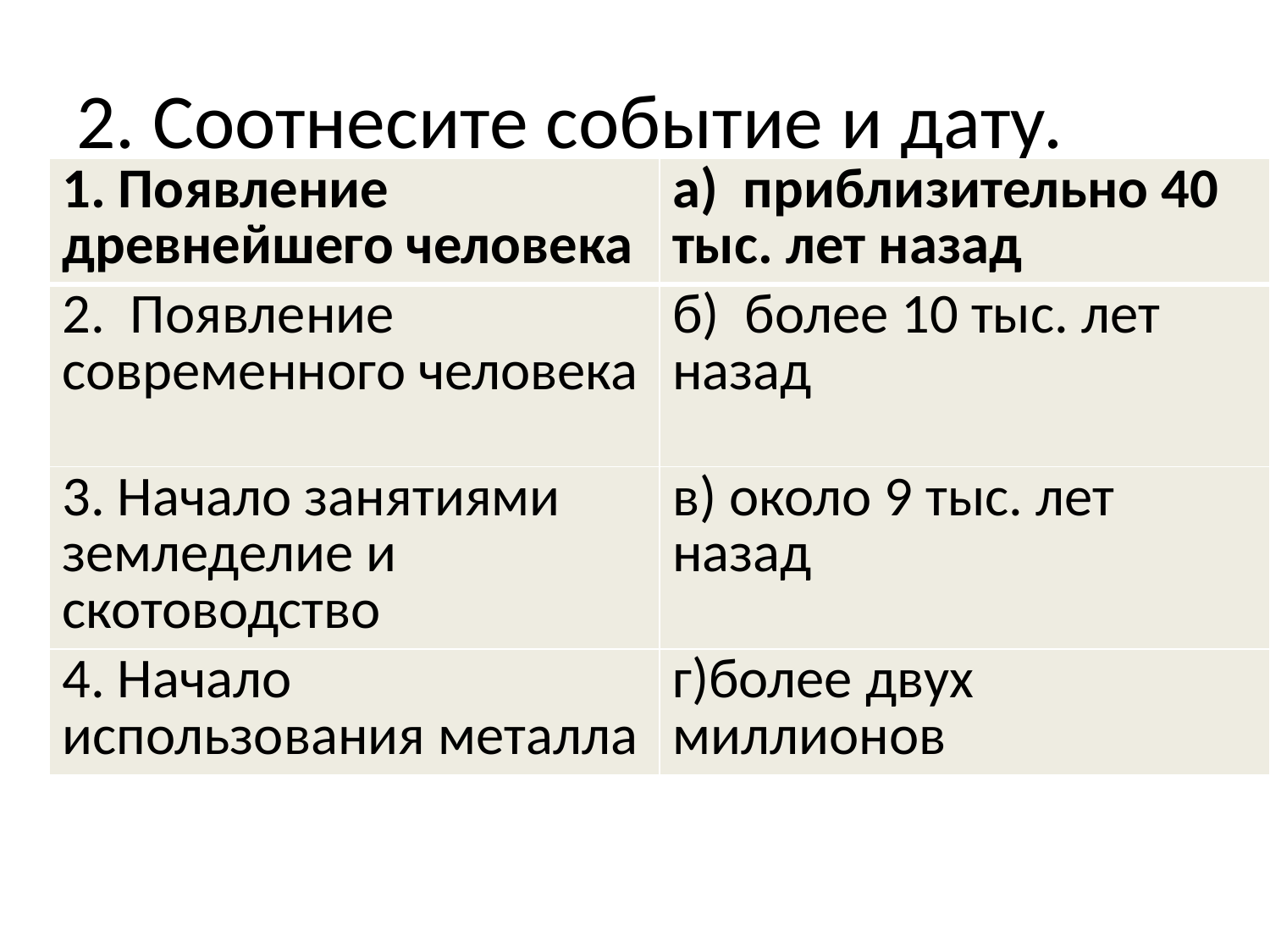

# 2. Соотнесите событие и дату.
| 1. Появление древнейшего человека | а) приблизительно 40 тыс. лет назад |
| --- | --- |
| 2. Появление современного человека | б) более 10 тыс. лет назад |
| 3. Начало занятиями земледелие и скотоводство | в) около 9 тыс. лет назад |
| 4. Начало использования металла | г)более двух миллионов |